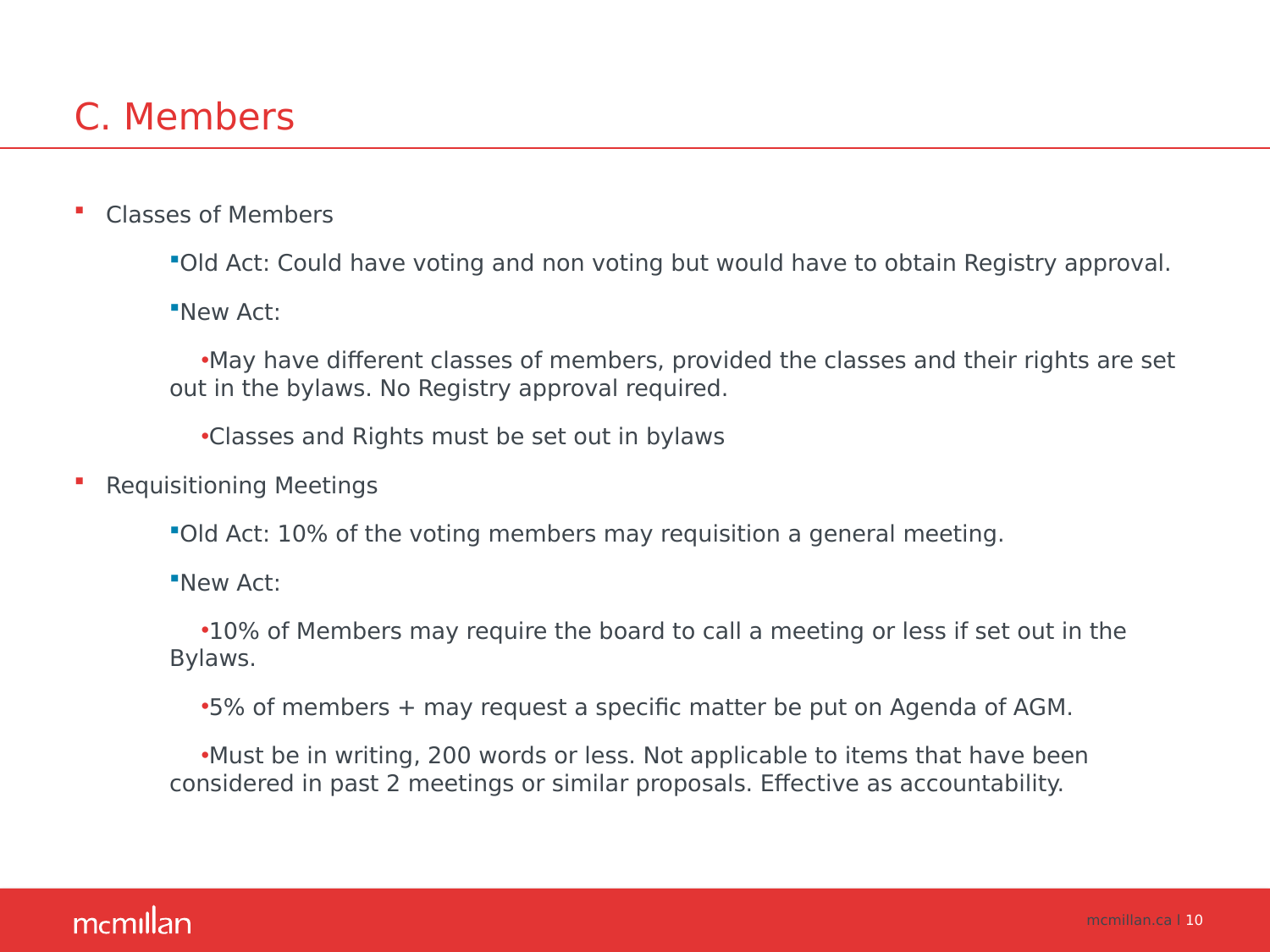

# C. Members
Classes of Members
Old Act: Could have voting and non voting but would have to obtain Registry approval.
New Act:
May have different classes of members, provided the classes and their rights are set out in the bylaws. No Registry approval required.
Classes and Rights must be set out in bylaws
Requisitioning Meetings
Old Act: 10% of the voting members may requisition a general meeting.
New Act:
10% of Members may require the board to call a meeting or less if set out in the Bylaws.
5% of members + may request a specific matter be put on Agenda of AGM.
Must be in writing, 200 words or less. Not applicable to items that have been considered in past 2 meetings or similar proposals. Effective as accountability.